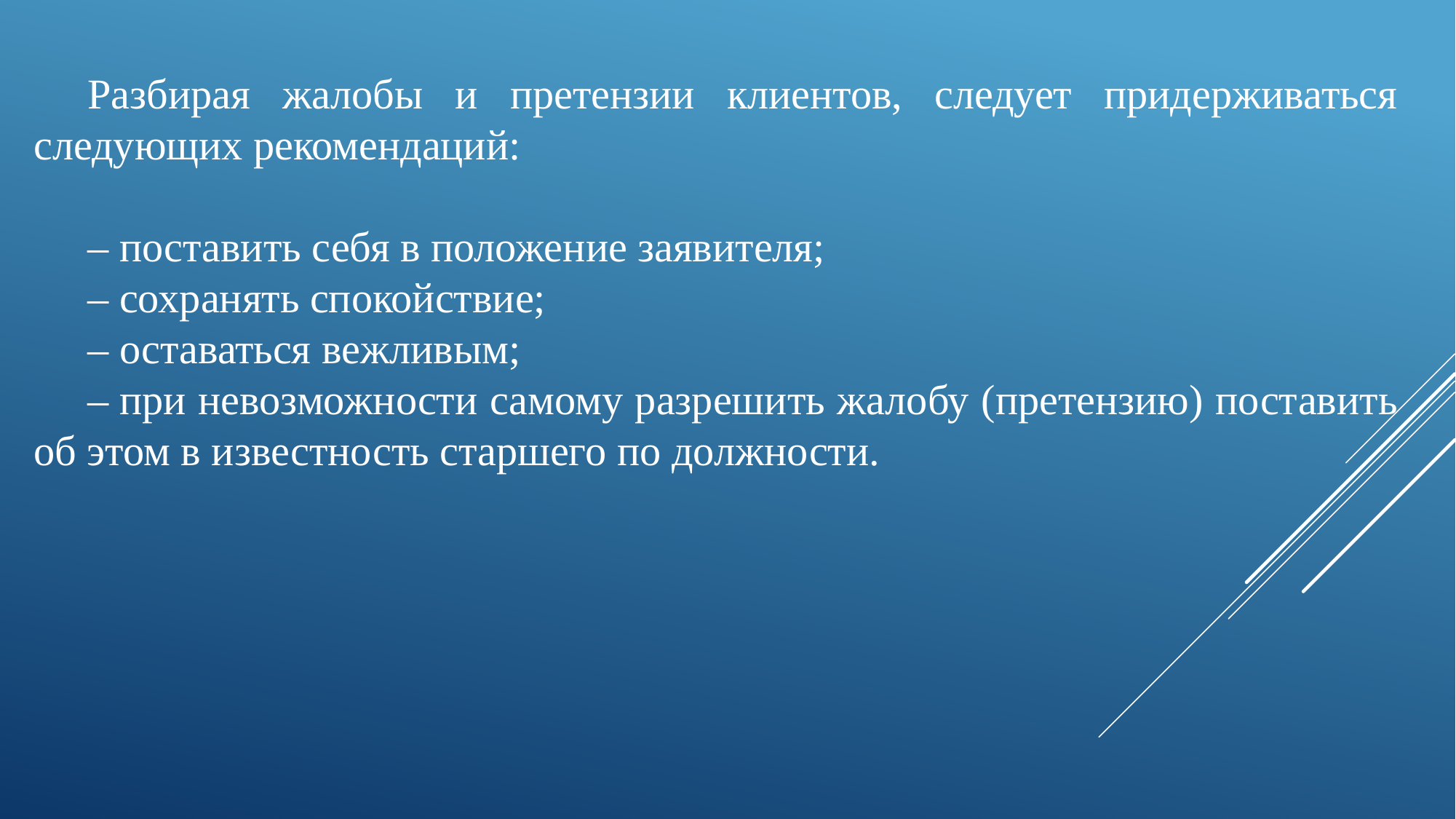

Разбирая жалобы и претензии клиентов, следует придерживаться следующих рекомендаций:

– поставить себя в положение заявителя;
– сохранять спокойствие;
– оставаться вежливым;
– при невозможности самому разрешить жалобу (претензию) поставить об этом в известность старшего по должности.